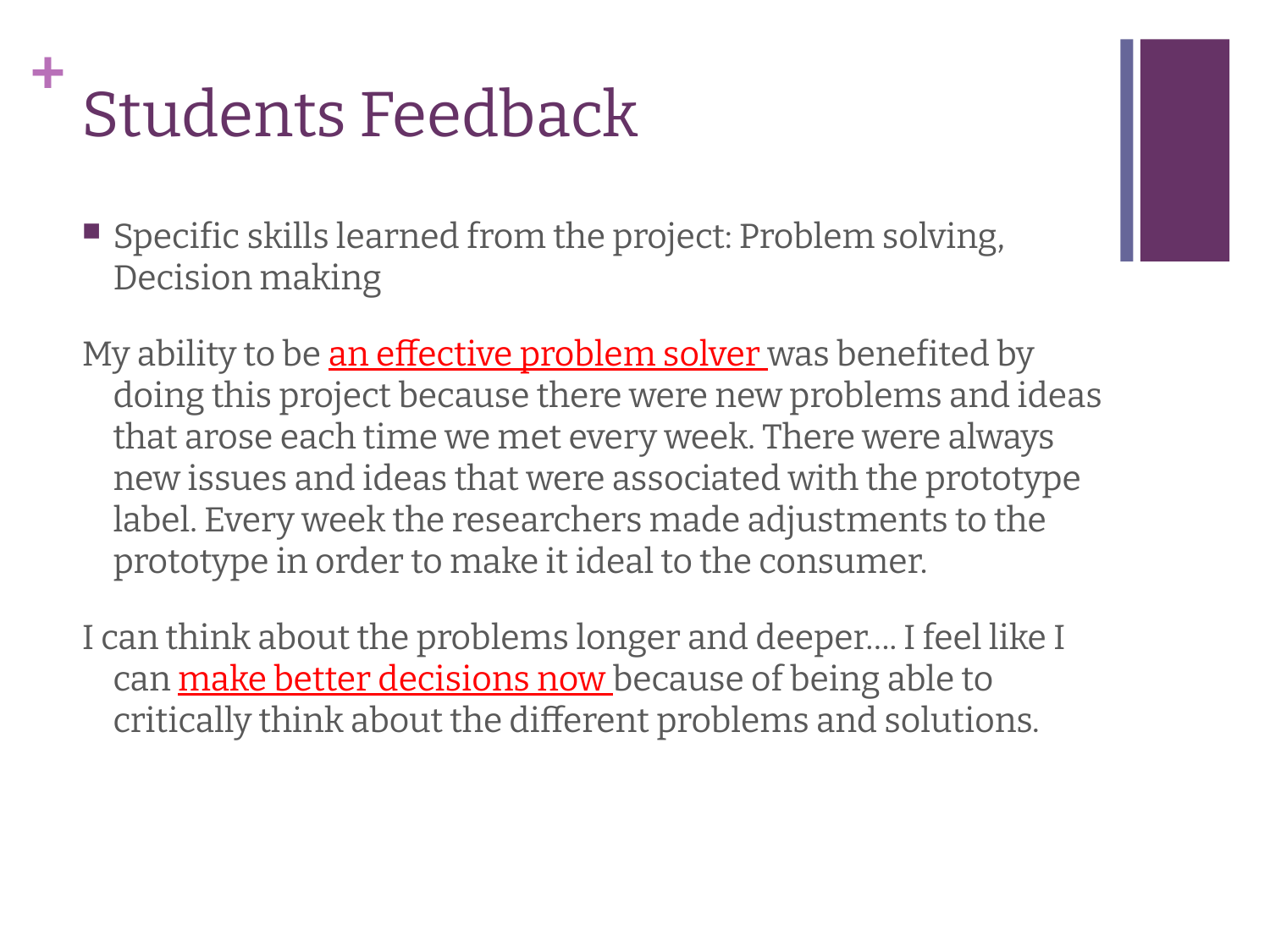

# Students Feedback
Specific skills learned from the project: Problem solving, Decision making
My ability to be an effective problem solver was benefited by doing this project because there were new problems and ideas that arose each time we met every week. There were always new issues and ideas that were associated with the prototype label. Every week the researchers made adjustments to the prototype in order to make it ideal to the consumer.
I can think about the problems longer and deeper…. I feel like I can make better decisions now because of being able to critically think about the different problems and solutions.